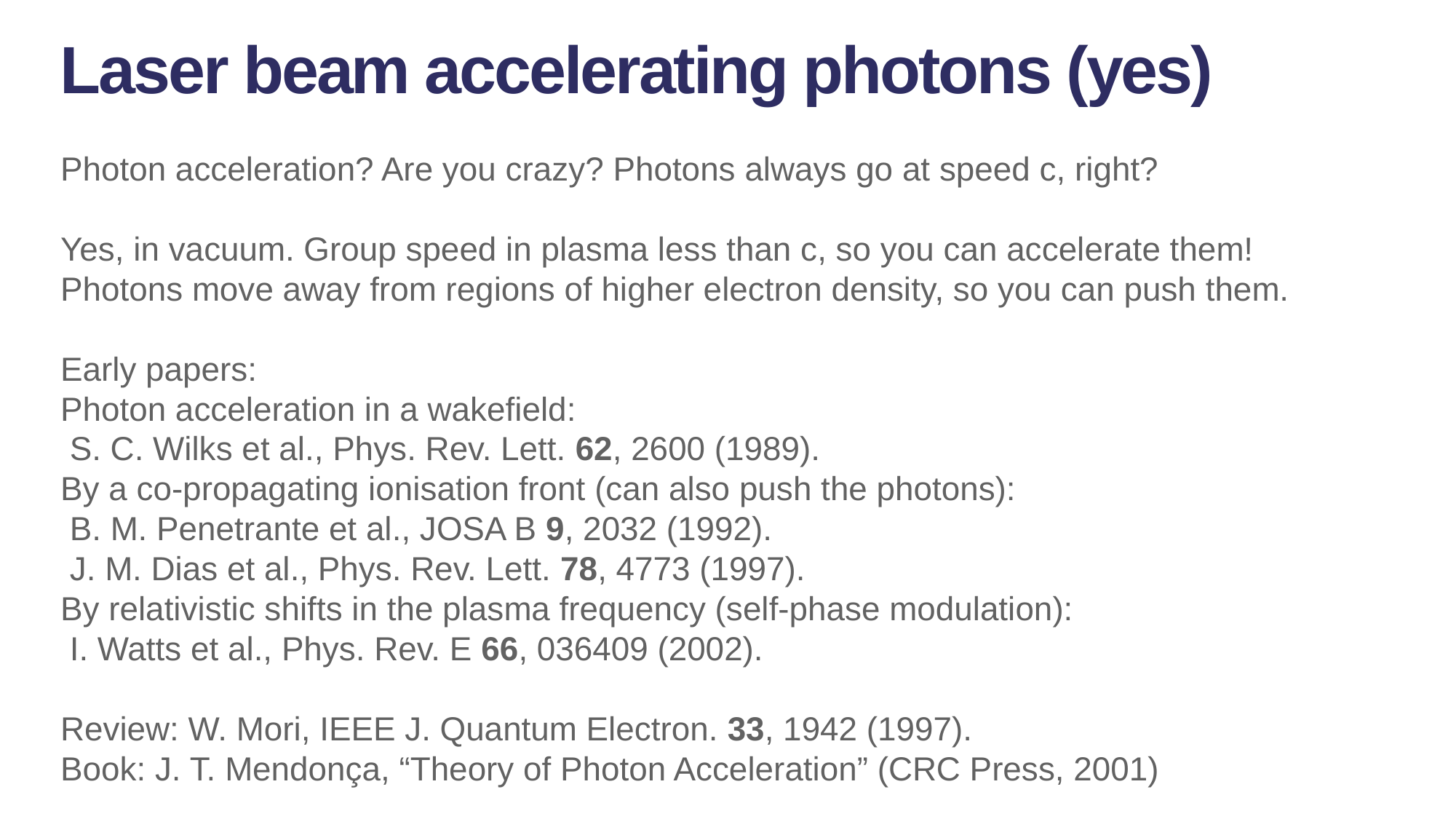

Laser beam accelerating photons (yes)
Photon acceleration? Are you crazy? Photons always go at speed c, right?

Yes, in vacuum. Group speed in plasma less than c, so you can accelerate them!
Photons move away from regions of higher electron density, so you can push them.

Early papers:
Photon acceleration in a wakefield:
 S. C. Wilks et al., Phys. Rev. Lett. 62, 2600 (1989).
By a co-propagating ionisation front (can also push the photons):
 B. M. Penetrante et al., JOSA B 9, 2032 (1992).
 J. M. Dias et al., Phys. Rev. Lett. 78, 4773 (1997).
By relativistic shifts in the plasma frequency (self-phase modulation):
 I. Watts et al., Phys. Rev. E 66, 036409 (2002).

Review: W. Mori, IEEE J. Quantum Electron. 33, 1942 (1997).
Book: J. T. Mendonça, “Theory of Photon Acceleration” (CRC Press, 2001)